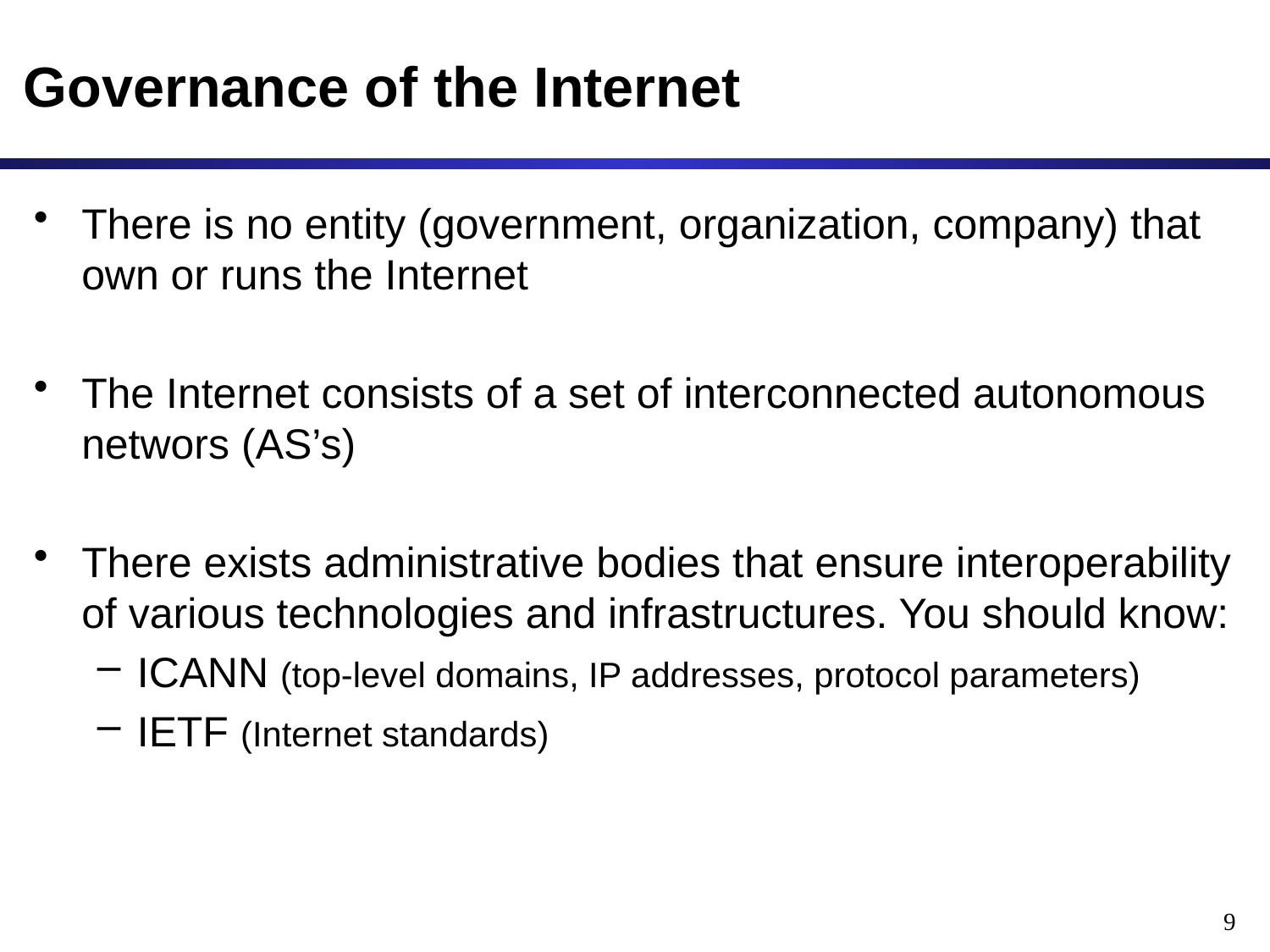

# Governance of the Internet
There is no entity (government, organization, company) that own or runs the Internet

The Internet consists of a set of interconnected autonomous networs (AS’s)

There exists administrative bodies that ensure interoperability of various technologies and infrastructures. You should know:
ICANN (top-level domains, IP addresses, protocol parameters)
IETF (Internet standards)

9